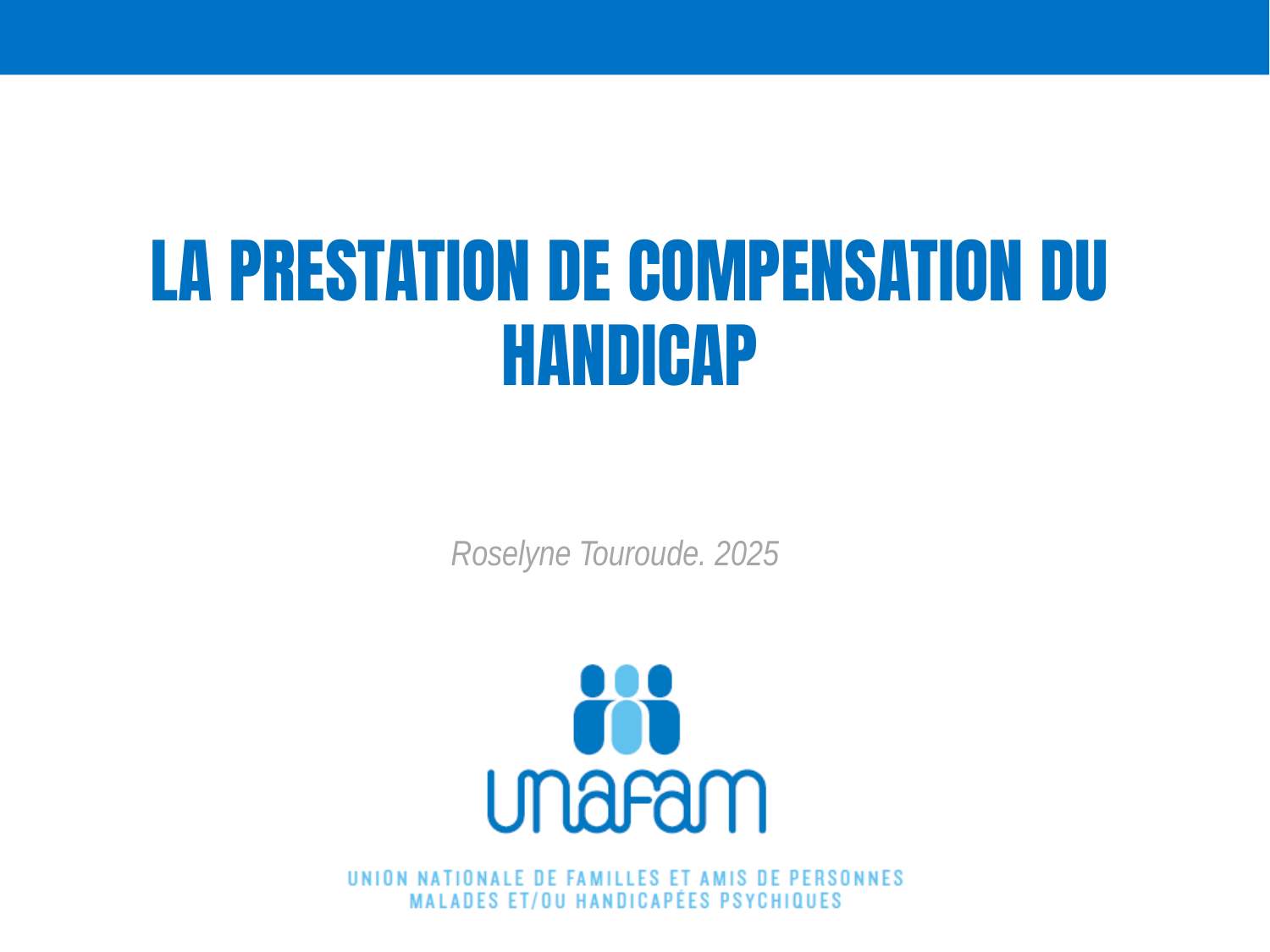

La prestation de compensation du handicap
# Roselyne Touroude. 2025